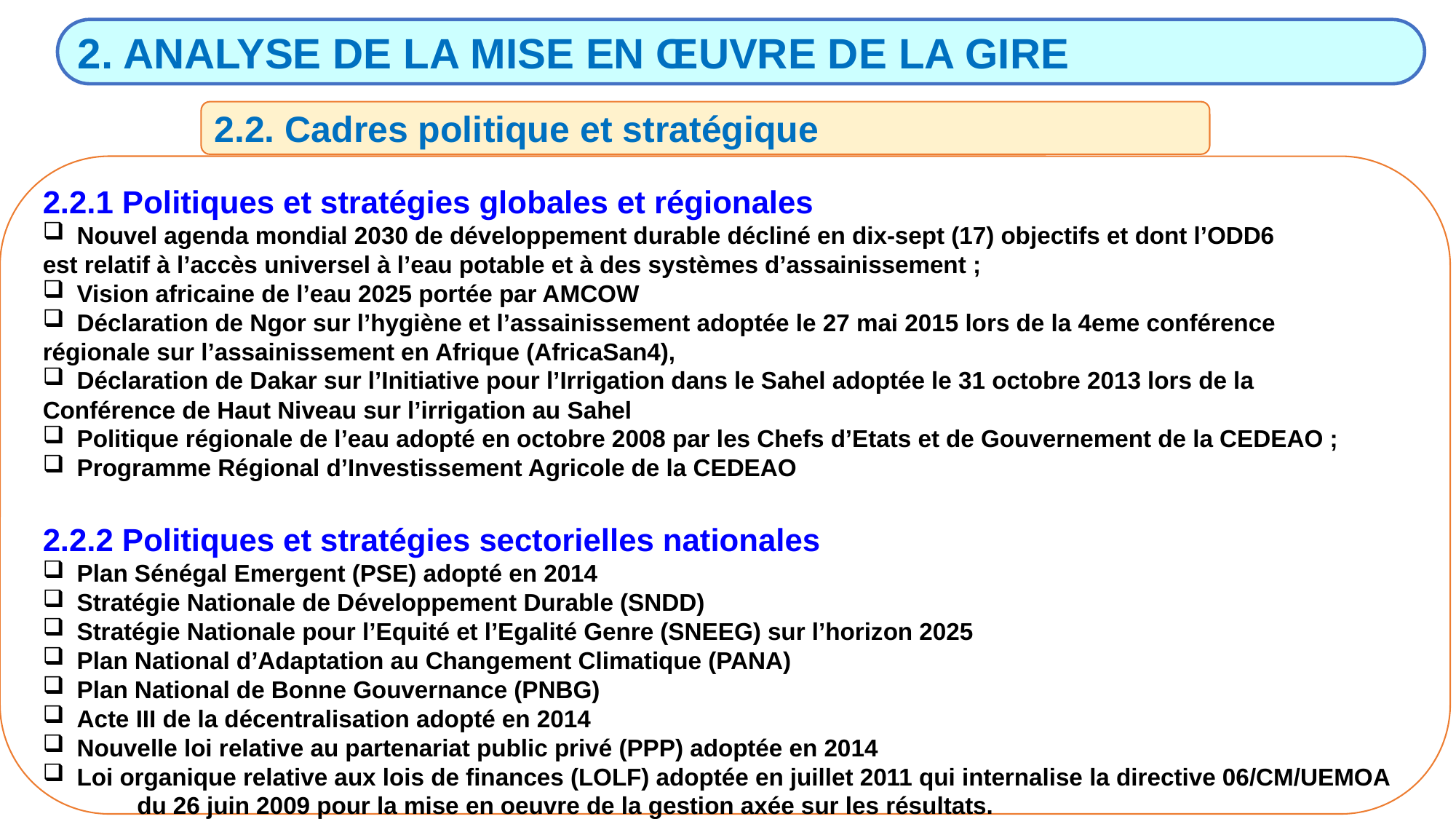

2. ANALYSE DE LA MISE EN ŒUVRE DE LA GIRE
2.2. Cadres politique et stratégique

2.2.1 Politiques et stratégies globales et régionales
Nouvel agenda mondial 2030 de développement durable décliné en dix-sept (17) objectifs et dont l’ODD6
est relatif à l’accès universel à l’eau potable et à des systèmes d’assainissement ;
Vision africaine de l’eau 2025 portée par AMCOW
Déclaration de Ngor sur l’hygiène et l’assainissement adoptée le 27 mai 2015 lors de la 4eme conférence
régionale sur l’assainissement en Afrique (AfricaSan4),
Déclaration de Dakar sur l’Initiative pour l’Irrigation dans le Sahel adoptée le 31 octobre 2013 lors de la
Conférence de Haut Niveau sur l’irrigation au Sahel
Politique régionale de l’eau adopté en octobre 2008 par les Chefs d’Etats et de Gouvernement de la CEDEAO ;
Programme Régional d’Investissement Agricole de la CEDEAO

2.2.2 Politiques et stratégies sectorielles nationales
Plan Sénégal Emergent (PSE) adopté en 2014
Stratégie Nationale de Développement Durable (SNDD)
Stratégie Nationale pour l’Equité et l’Egalité Genre (SNEEG) sur l’horizon 2025
Plan National d’Adaptation au Changement Climatique (PANA)
Plan National de Bonne Gouvernance (PNBG)
Acte III de la décentralisation adopté en 2014
Nouvelle loi relative au partenariat public privé (PPP) adoptée en 2014
Loi organique relative aux lois de finances (LOLF) adoptée en juillet 2011 qui internalise la directive 06/CM/UEMOA
              du 26 juin 2009 pour la mise en oeuvre de la gestion axée sur les résultats.